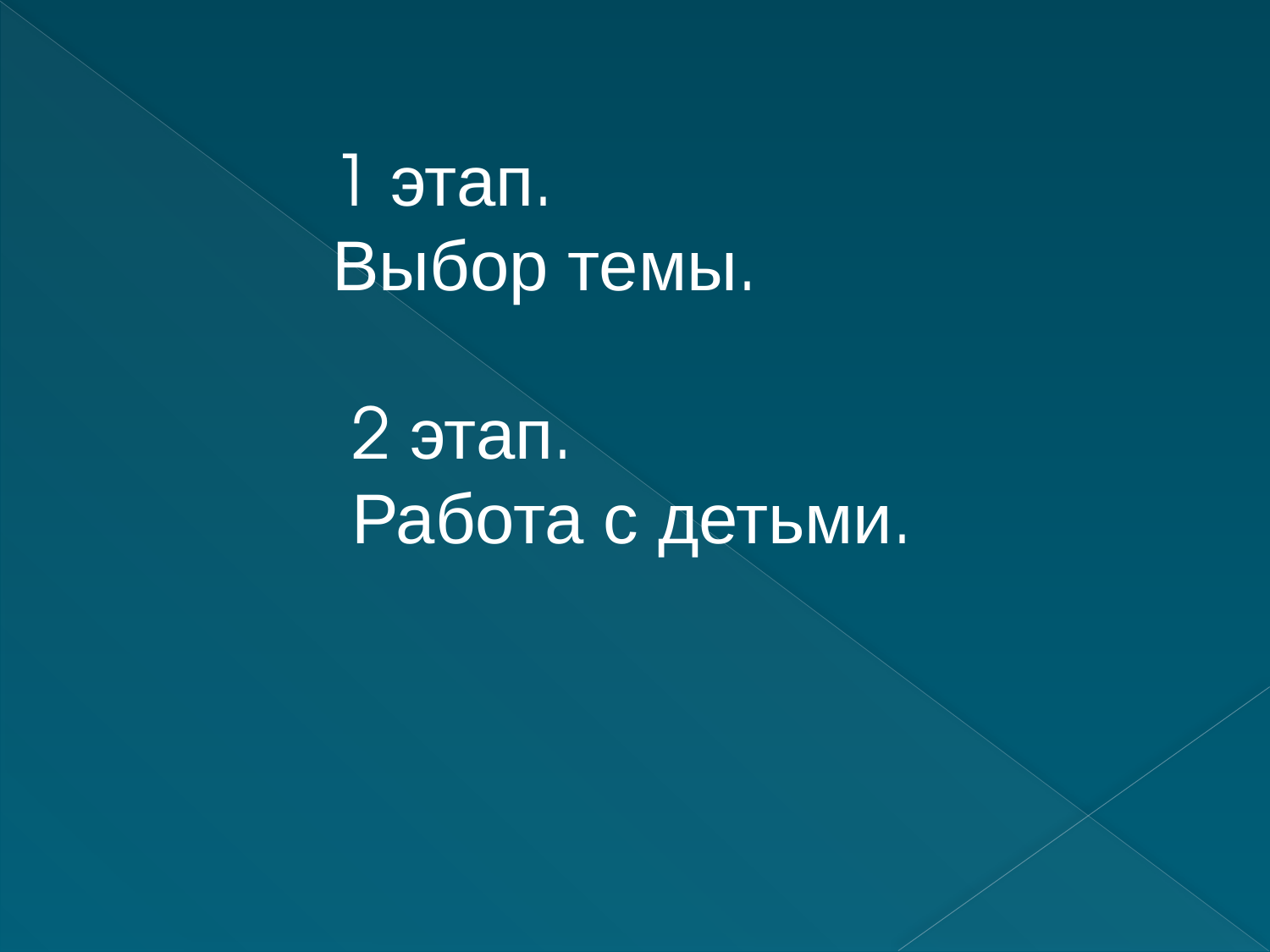

1 этап.
Выбор темы.

 2 этап.
 Работа с детьми.